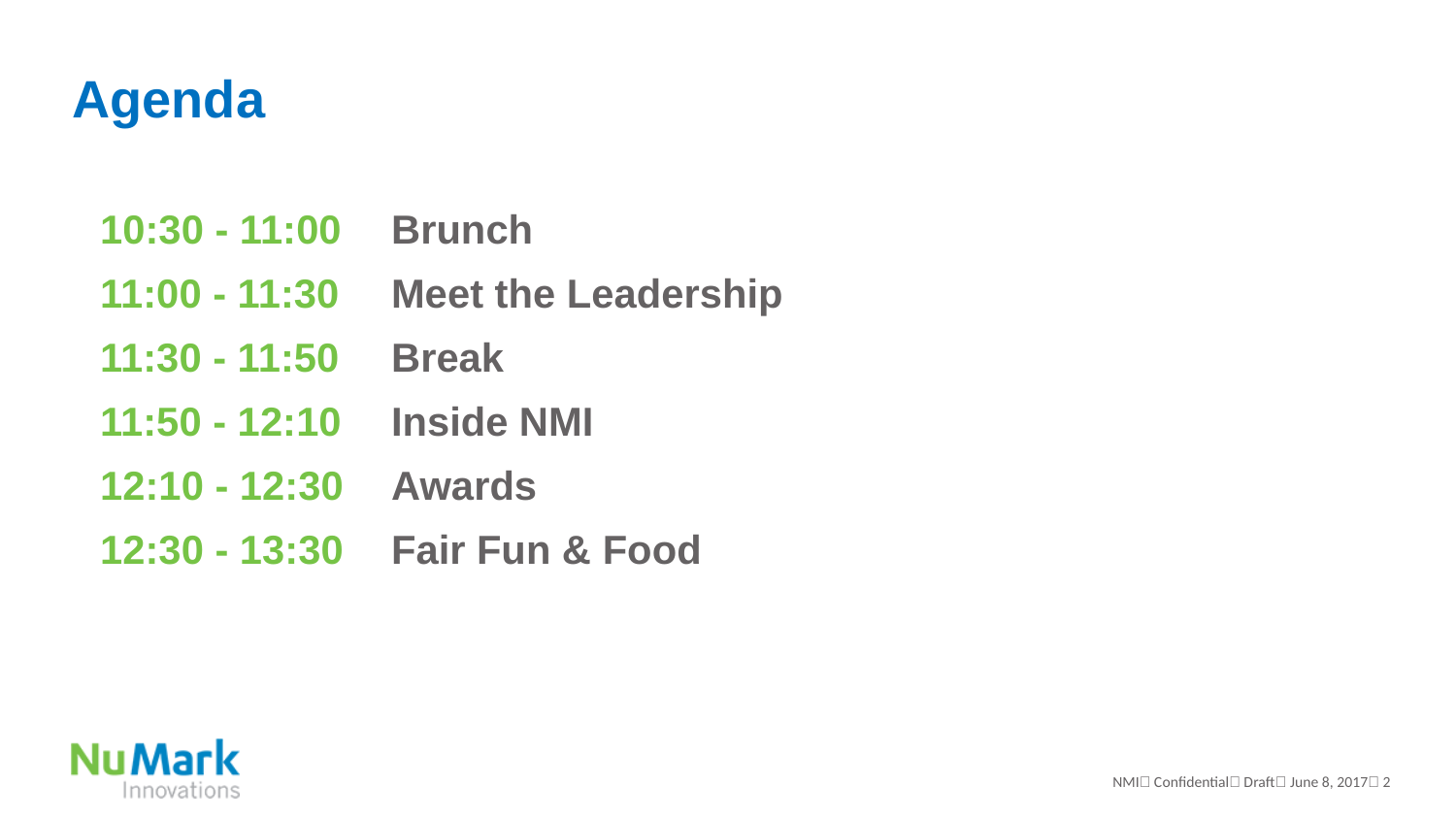

# Agenda
10:30 - 11:00	Brunch
11:00 - 11:30	Meet the Leadership
11:30 - 11:50	Break
11:50 - 12:10	Inside NMI
12:10 - 12:30	Awards
12:30 - 13:30	Fair Fun & Food